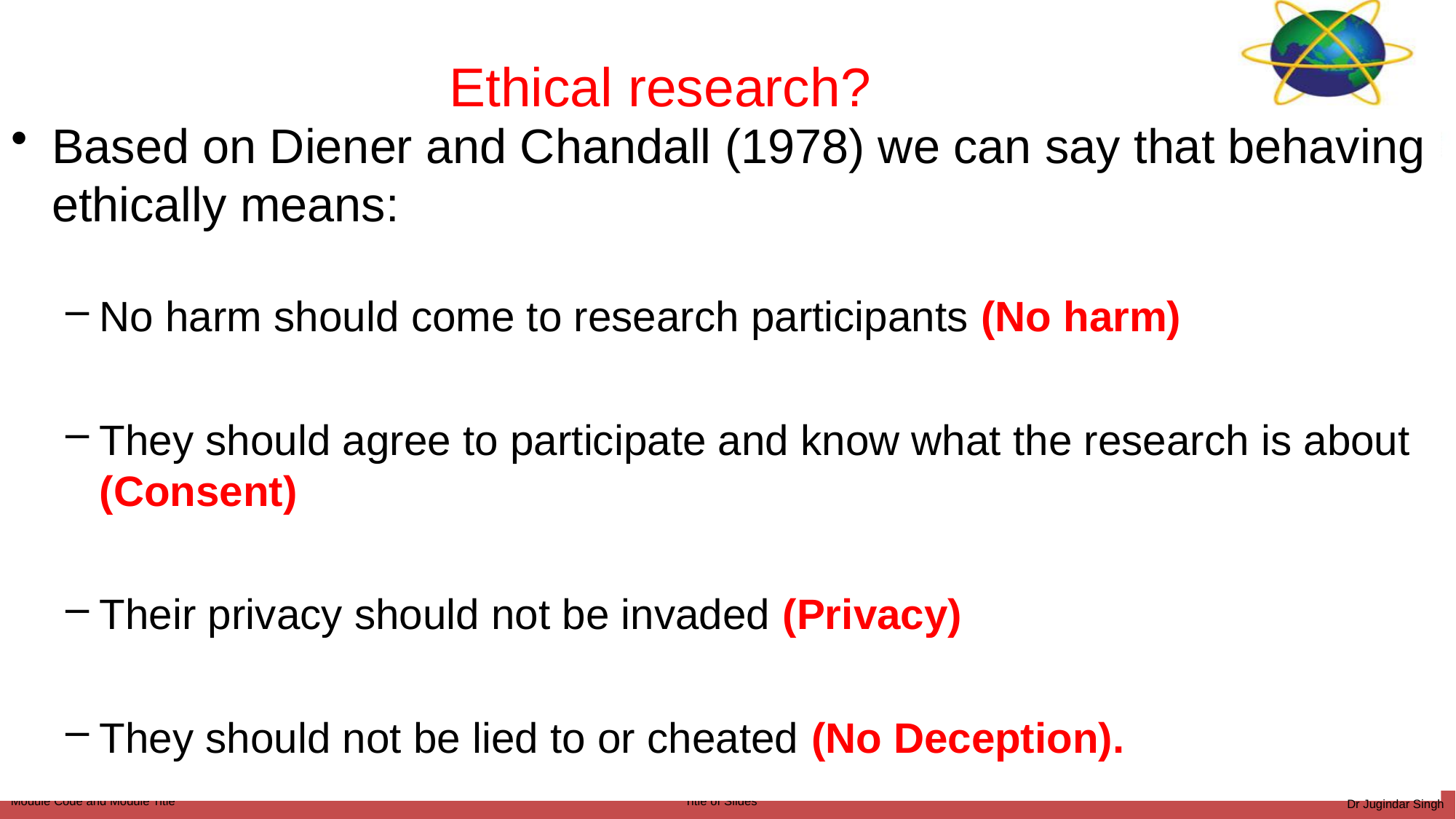

# Ethical research?
Based on Diener and Chandall (1978) we can say that behaving ethically means:

No harm should come to research participants (No harm)

They should agree to participate and know what the research is about (Consent)

Their privacy should not be invaded (Privacy)

They should not be lied to or cheated (No Deception).
Dr Jugindar Singh